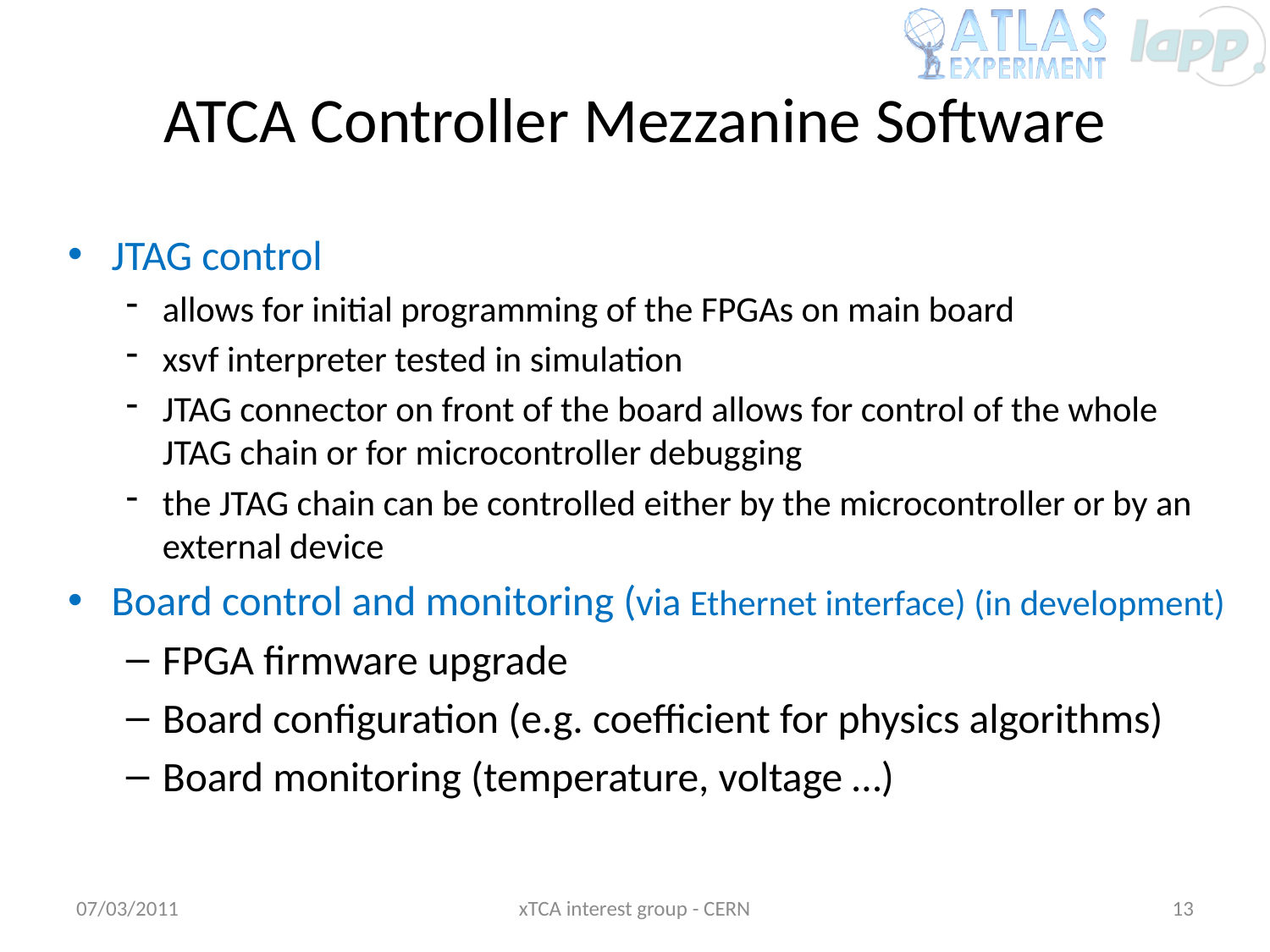

# ATCA Controller Mezzanine Software
JTAG control
allows for initial programming of the FPGAs on main board
xsvf interpreter tested in simulation
JTAG connector on front of the board allows for control of the whole JTAG chain or for microcontroller debugging
the JTAG chain can be controlled either by the microcontroller or by an external device
Board control and monitoring (via Ethernet interface) (in development)
FPGA firmware upgrade
Board configuration (e.g. coefficient for physics algorithms)
Board monitoring (temperature, voltage …)

07/03/2011
xTCA interest group - CERN
13